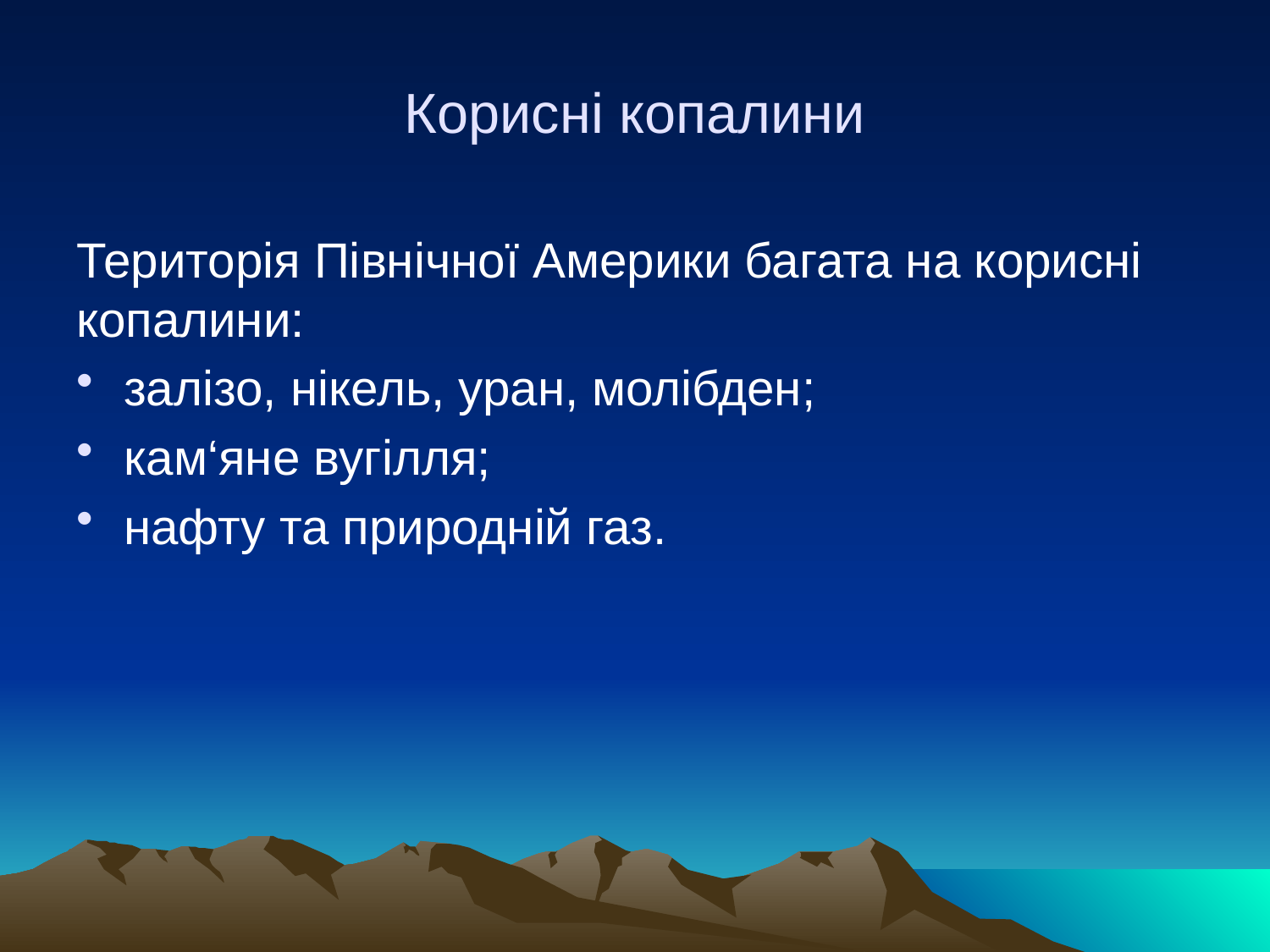

# Корисні копалини
Територія Північної Америки багата на корисні копалини׃
залізо, нікель, уран, молібден;
кам‘яне вугілля;
нафту та природній газ.